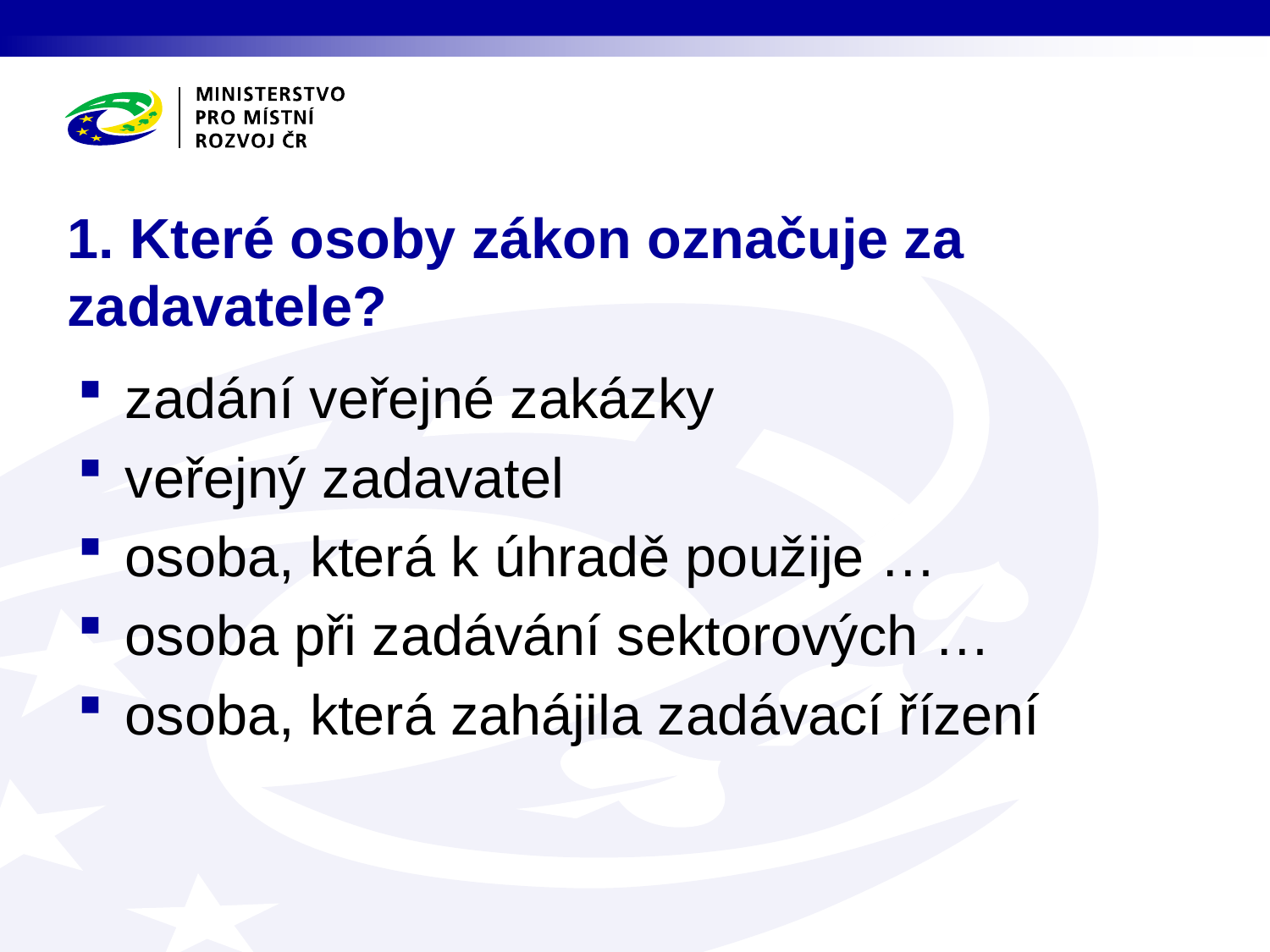

# 1. Které osoby zákon označuje za zadavatele?
zadání veřejné zakázky
veřejný zadavatel
osoba, která k úhradě použije …
osoba při zadávání sektorových …
osoba, která zahájila zadávací řízení